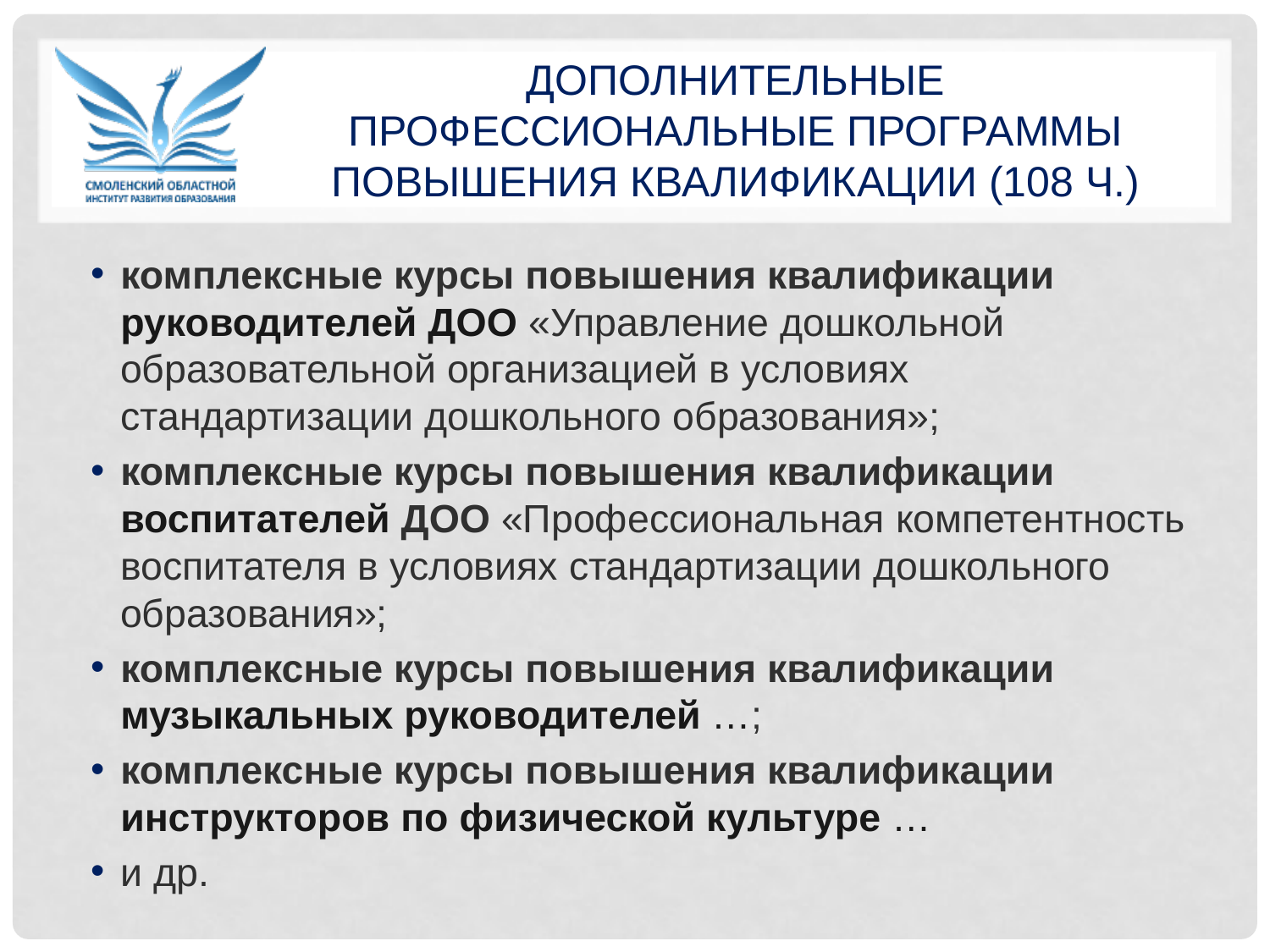

# дополнительные профессиональные программы повышения квалификации (108 ч.)
комплексные курсы повышения квалификации руководителей ДОО «Управление дошкольной образовательной организацией в условиях стандартизации дошкольного образования»;
комплексные курсы повышения квалификации воспитателей ДОО «Профессиональная компетентность воспитателя в условиях стандартизации дошкольного образования»;
комплексные курсы повышения квалификации музыкальных руководителей …;
комплексные курсы повышения квалификации инструкторов по физической культуре …
и др.